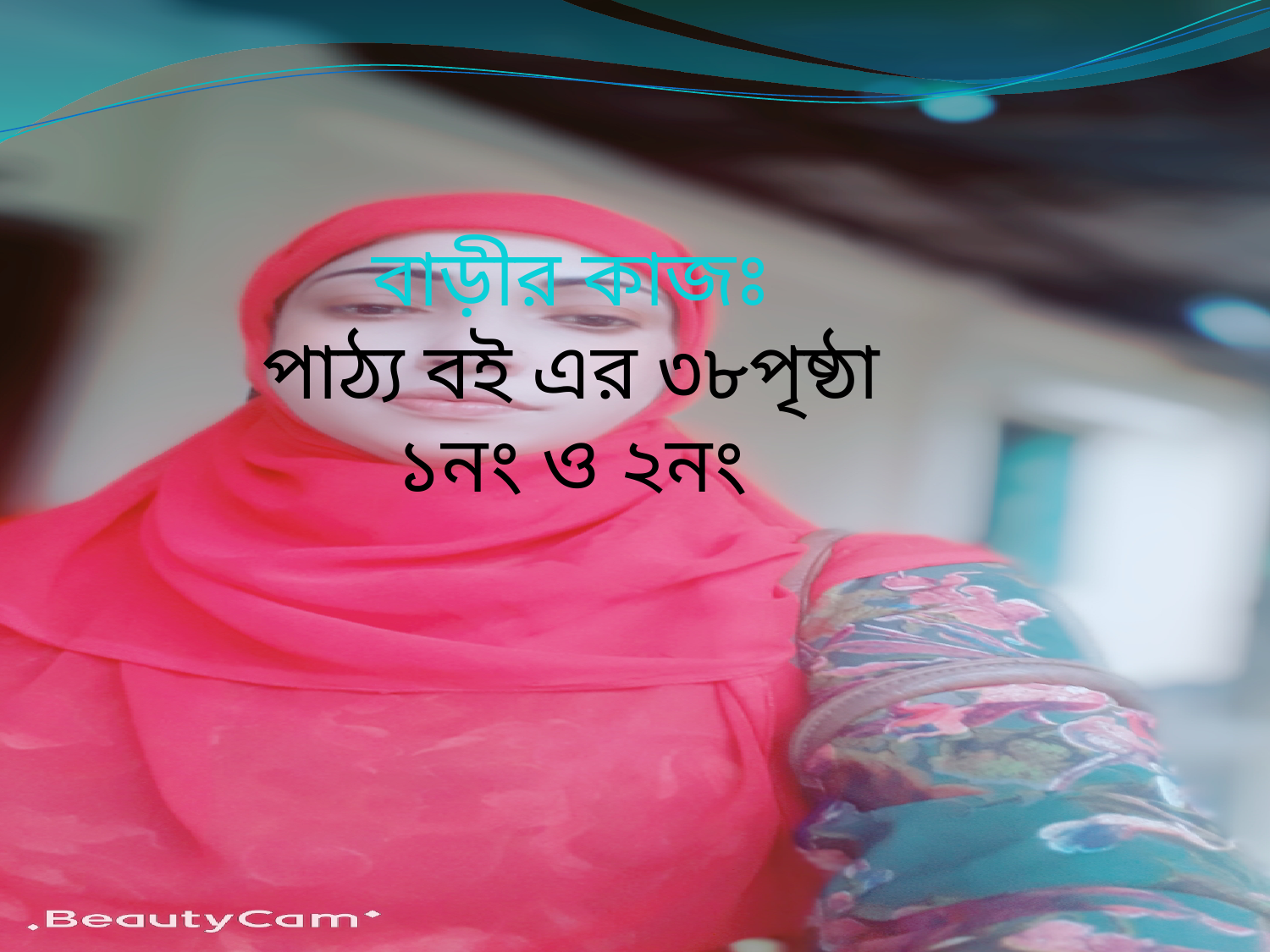

বাড়ীর কাজঃ
পাঠ্য বই এর ৩৮পৃষ্ঠা ১নং ও ২নং